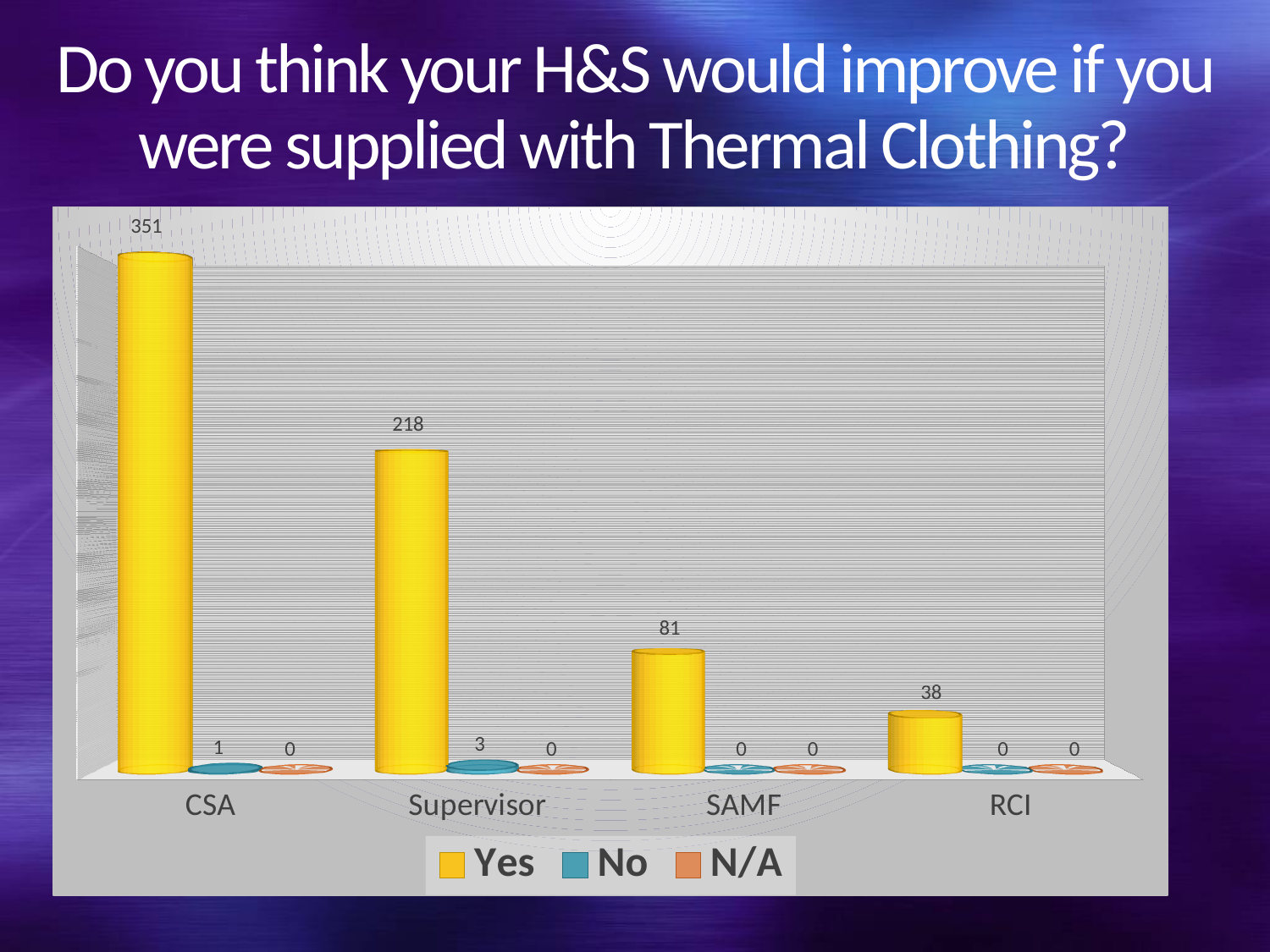

# Do you think your H&S would improve if you were supplied with Thermal Clothing?

[unsupported chart]